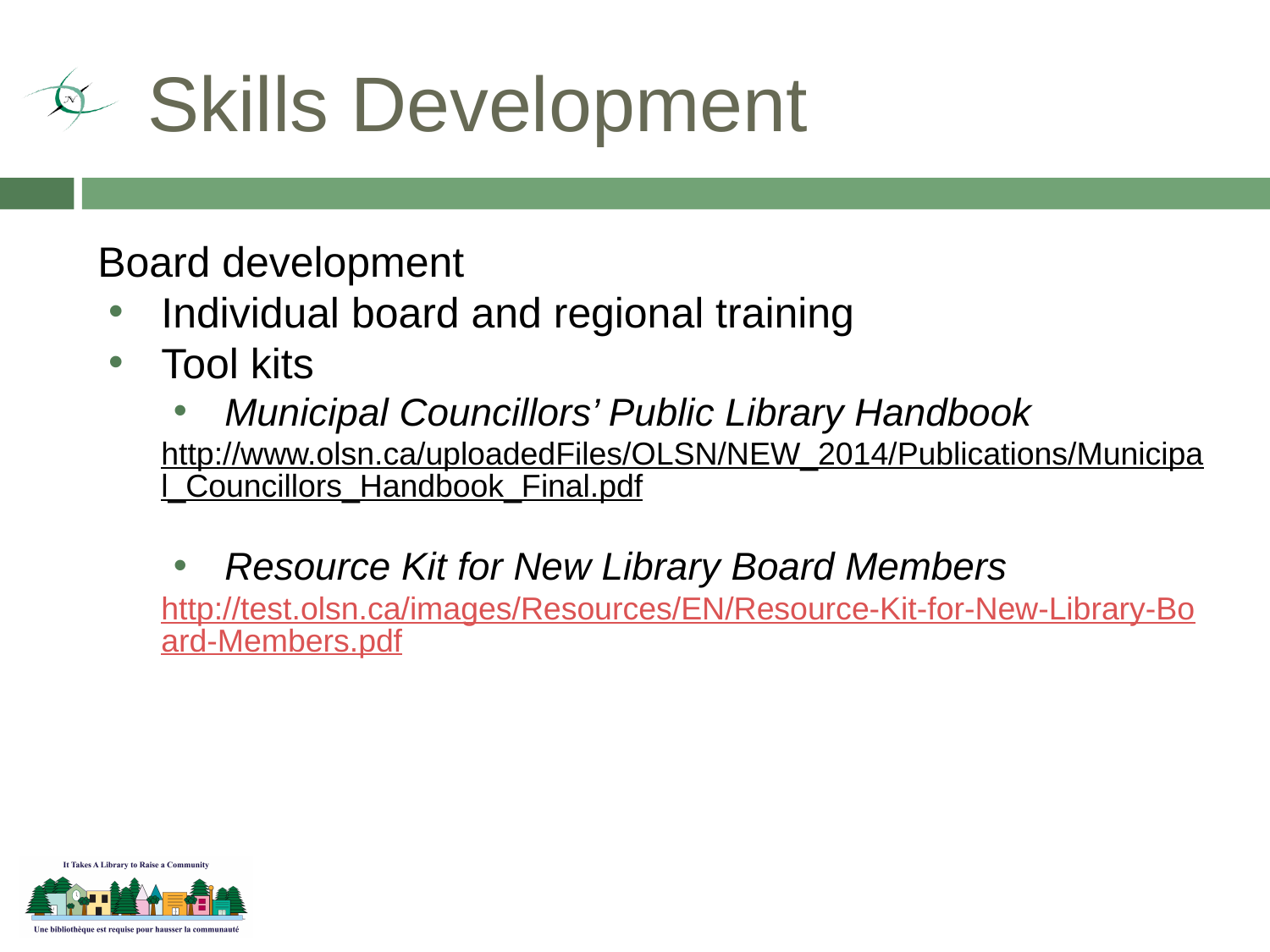

# Skills Development
Board development
Individual board and regional training
Tool kits
Municipal Councillors’ Public Library Handbook
http://www.olsn.ca/uploadedFiles/OLSN/NEW_2014/Publications/Municipal_Councillors_Handbook_Final.pdf
Resource Kit for New Library Board Members
http://test.olsn.ca/images/Resources/EN/Resource-Kit-for-New-Library-Board-Members.pdf